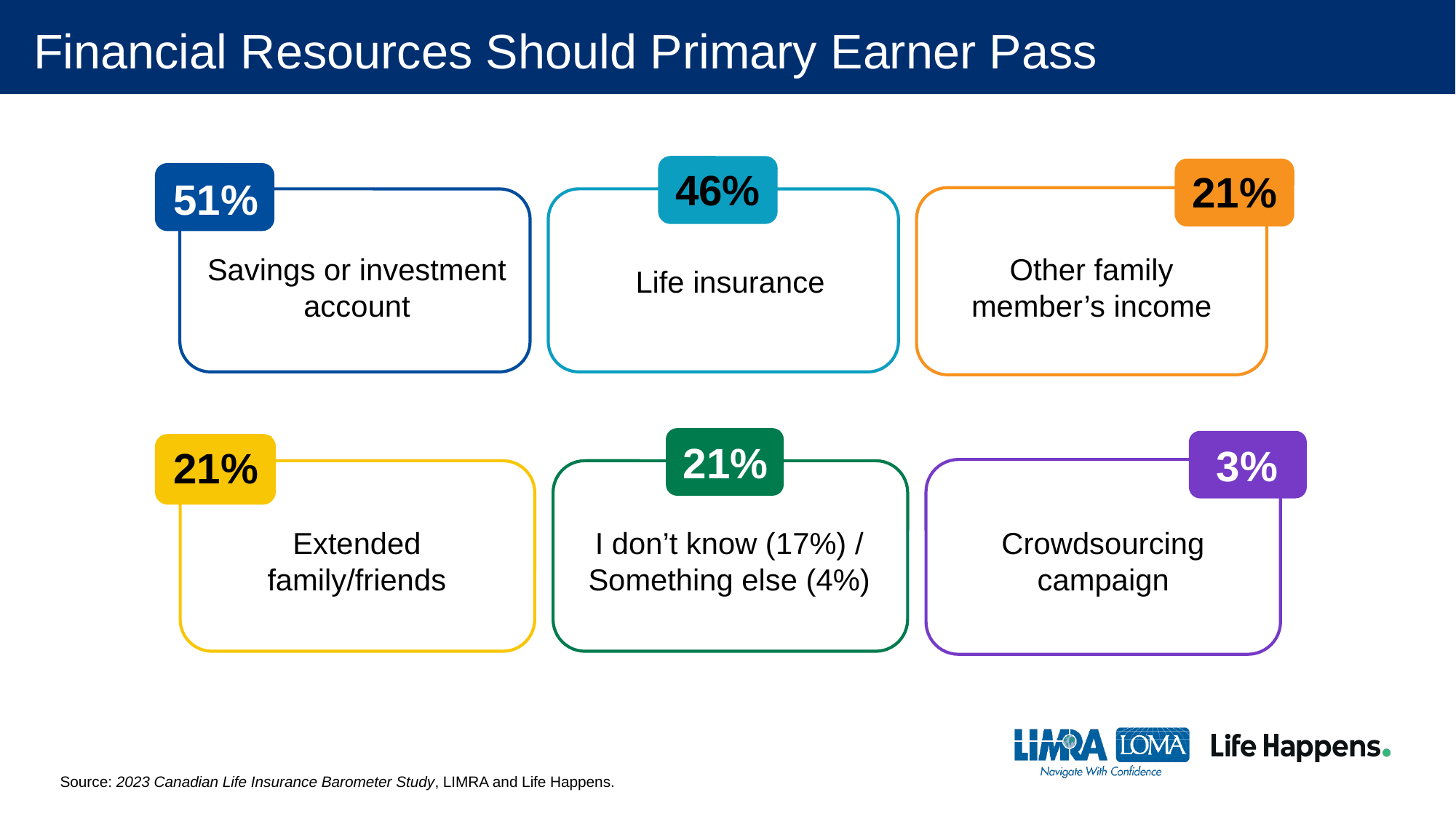

# Financial Resources Should Primary Earner Pass

46%
21%
51%
Savings or investment account
Other family member’s income
Life insurance

21%
3%
21%
Extended family/friends
I don’t know (17%) / Something else (4%)
Crowdsourcing campaign
Source: 2023 Canadian Life Insurance Barometer Study, LIMRA and Life Happens.